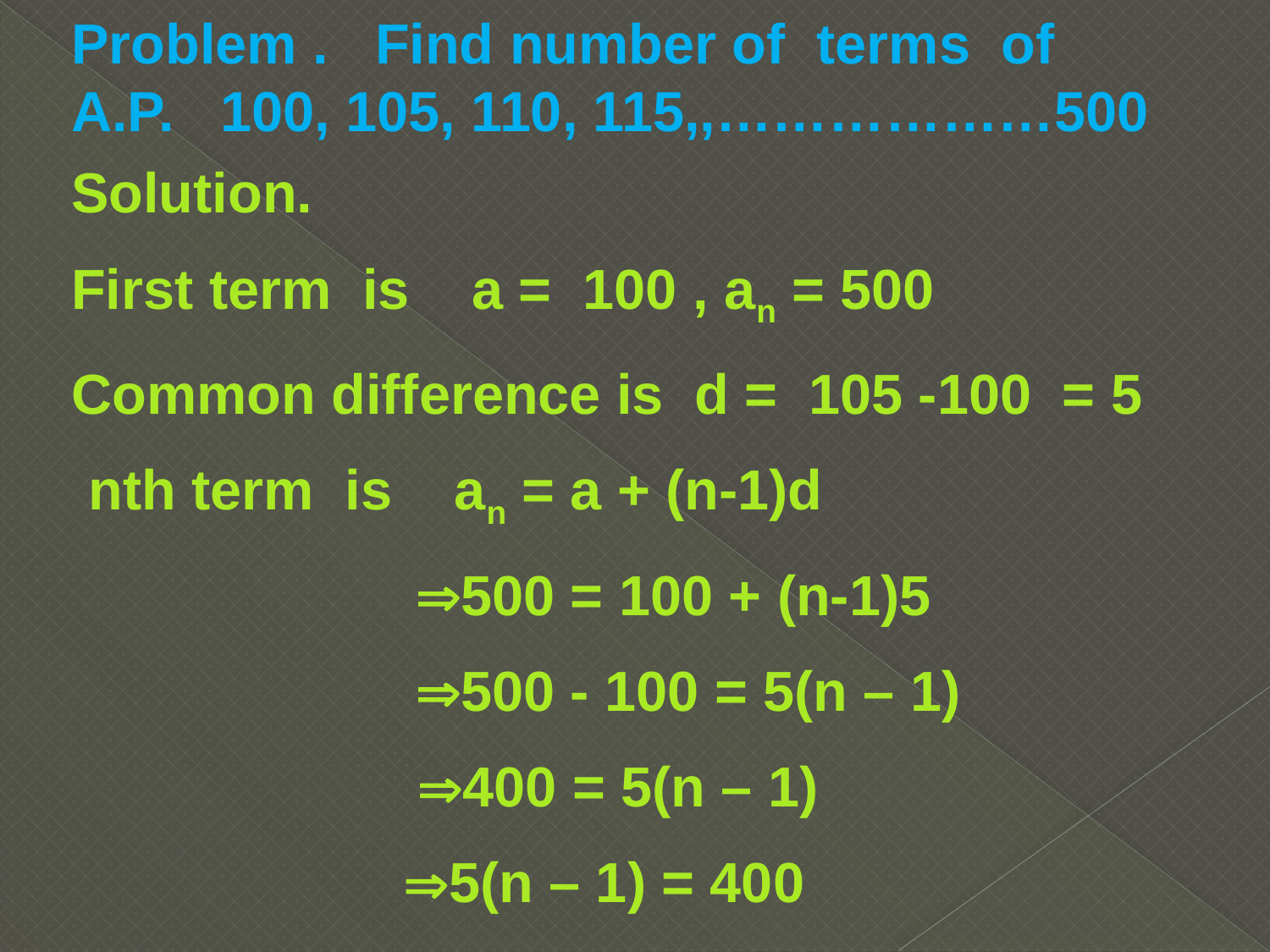

Problem .   Find number of  terms  of  A.P.   100, 105, 110, 115,,………………500
Solution.
First term  is    a =  100 , an = 500
Common difference is  d =  105 -100  = 5
 nth term  is    an = a + (n-1)d
                      ⇒500 = 100 + (n-1)5
                      ⇒500 - 100 = 5(n – 1)
	              ⇒400 = 5(n – 1)
  		     ⇒5(n – 1) = 400